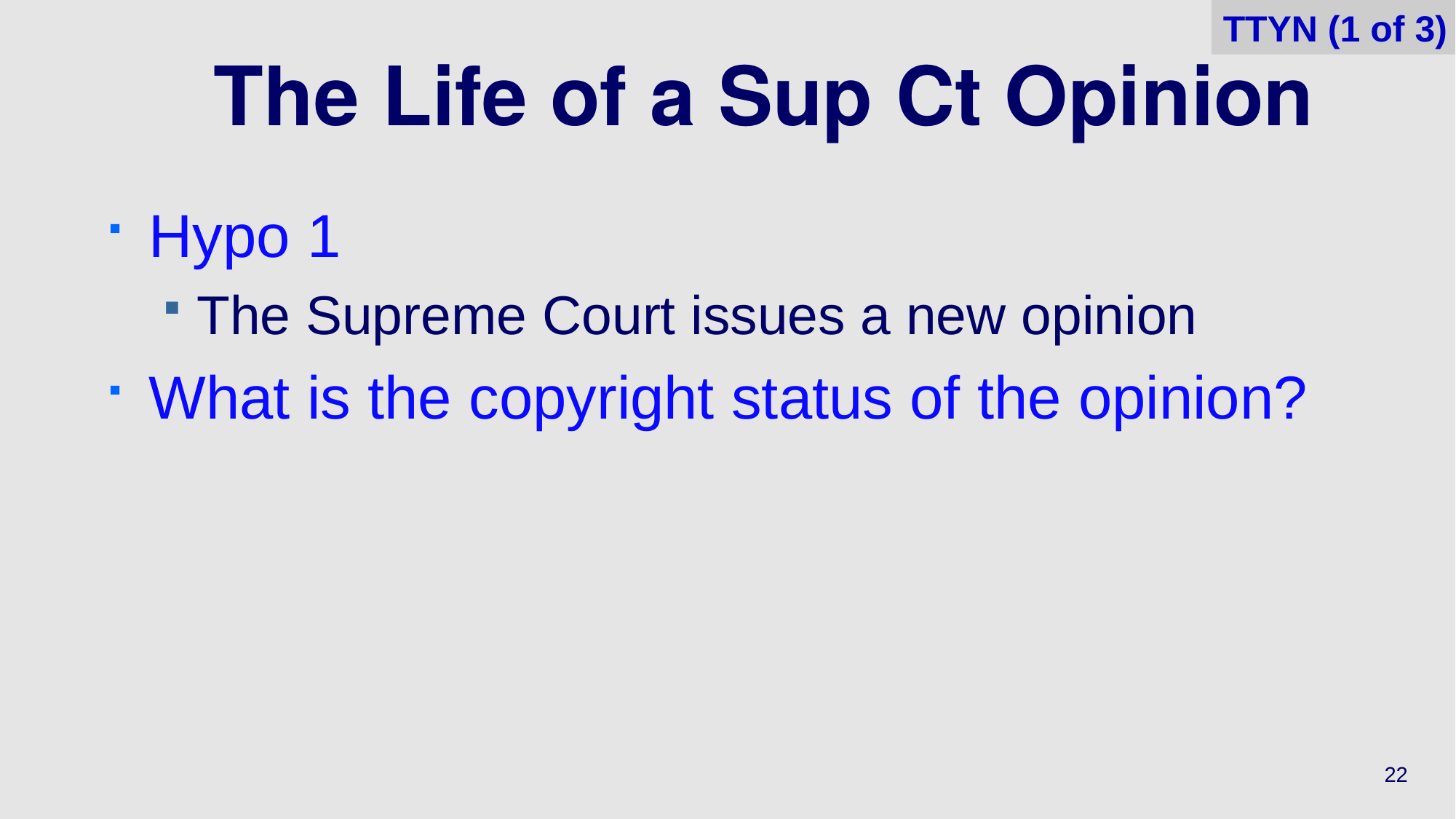

TTYN (1 of 3)
# The Life of a Sup Ct Opinion
Hypo 1
The Supreme Court issues a new opinion
What is the copyright status of the opinion?
22